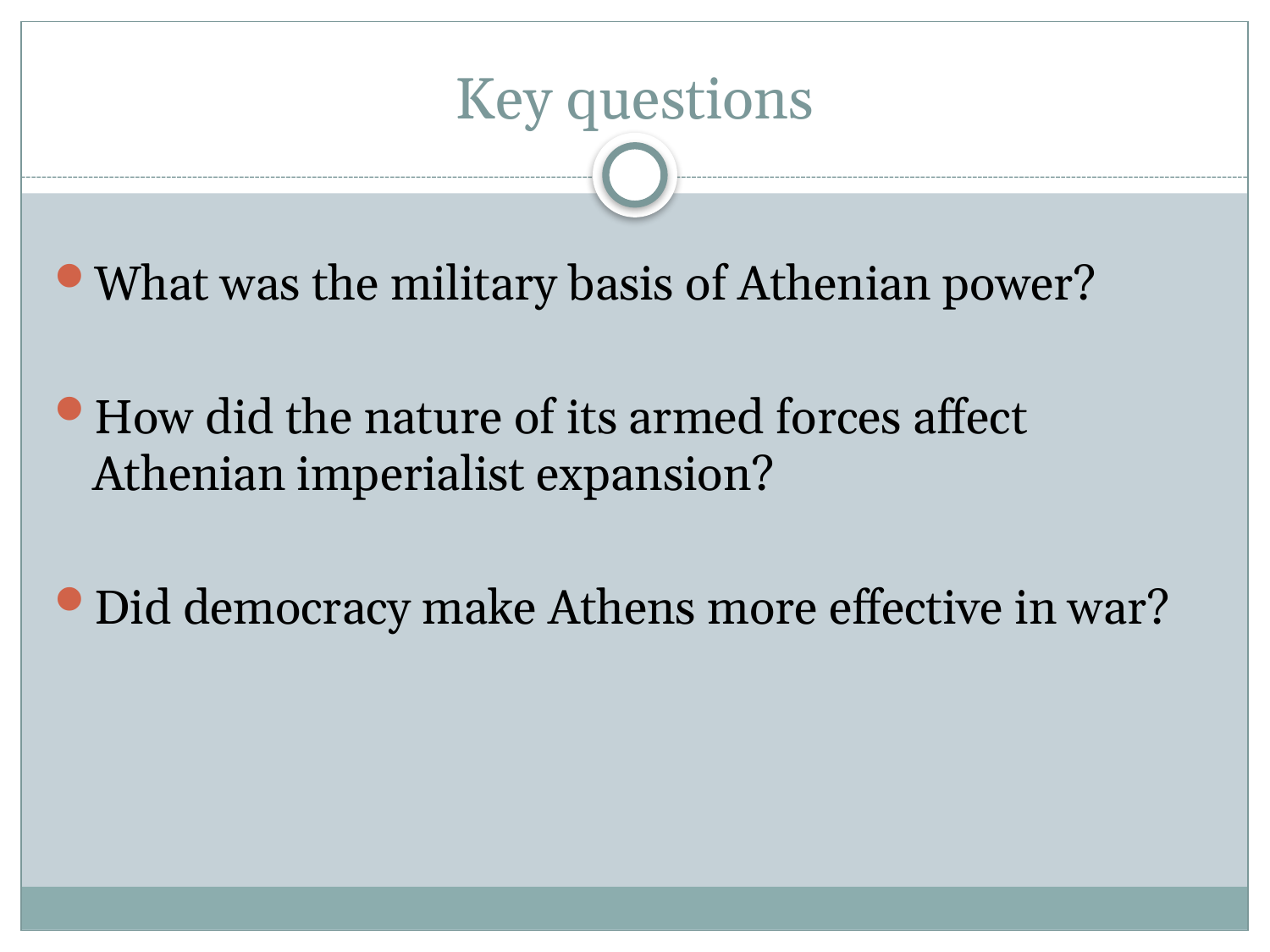

# Key questions
What was the military basis of Athenian power?

How did the nature of its armed forces affect Athenian imperialist expansion?

Did democracy make Athens more effective in war?